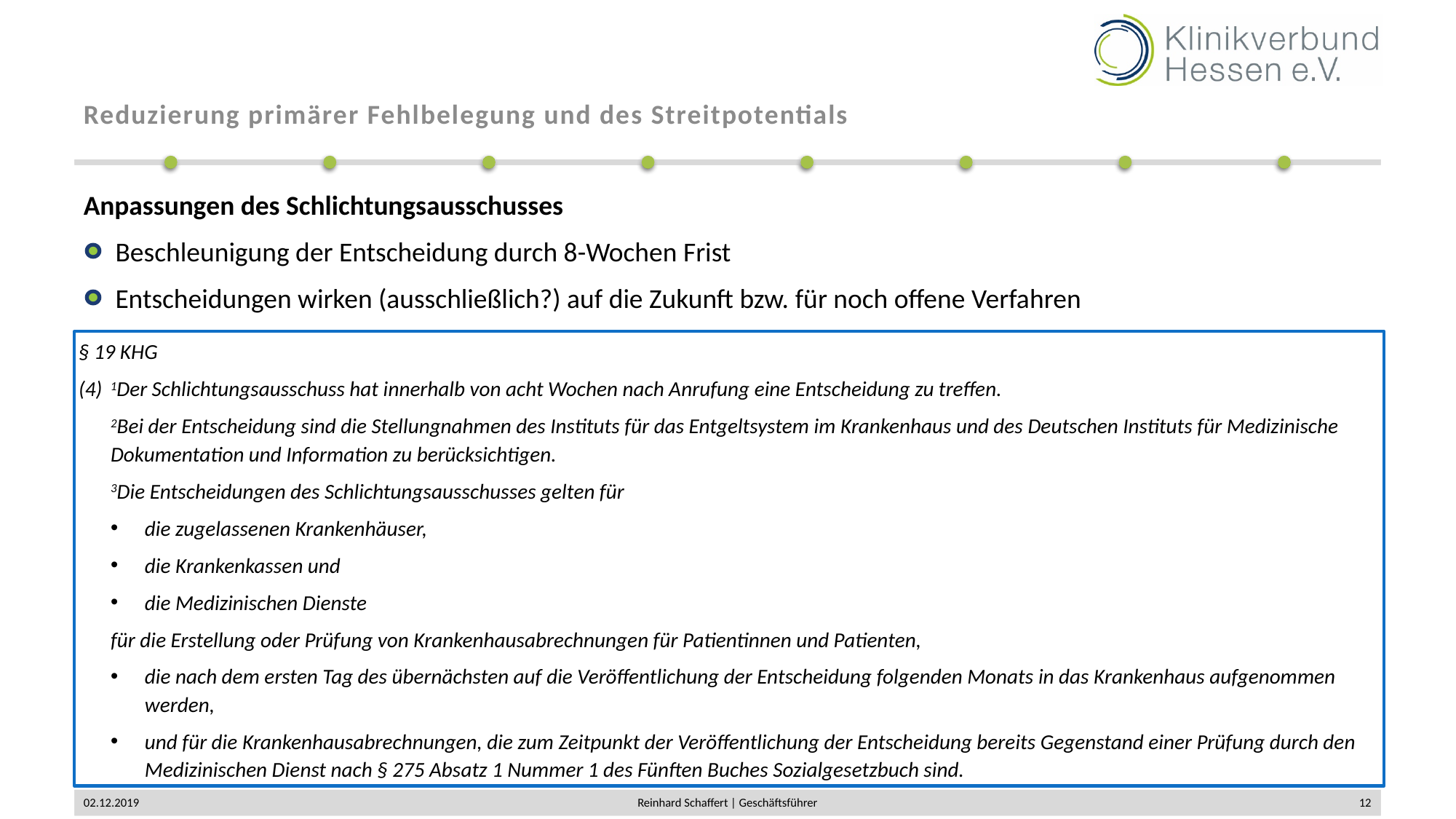

# Reduzierung primärer Fehlbelegung und des Streitpotentials
Anpassungen des Schlichtungsausschusses
Beschleunigung der Entscheidung durch 8-Wochen Frist
Entscheidungen wirken (ausschließlich?) auf die Zukunft bzw. für noch offene Verfahren
§ 19 KHG
1Der Schlichtungsausschuss hat innerhalb von acht Wochen nach Anrufung eine Entscheidung zu treffen.
2Bei der Entscheidung sind die Stellungnahmen des Instituts für das Entgeltsystem im Krankenhaus und des Deutschen Instituts für Medizinische Dokumentation und Information zu berücksichtigen.
3Die Entscheidungen des Schlichtungsausschusses gelten für
die zugelassenen Krankenhäuser,
die Krankenkassen und
die Medizinischen Dienste
für die Erstellung oder Prüfung von Krankenhausabrechnungen für Patientinnen und Patienten,
die nach dem ersten Tag des übernächsten auf die Veröffentlichung der Entscheidung folgenden Monats in das Krankenhaus aufgenommen werden,
und für die Krankenhausabrechnungen, die zum Zeitpunkt der Veröffentlichung der Entscheidung bereits Gegenstand einer Prüfung durch den Medizinischen Dienst nach § 275 Absatz 1 Nummer 1 des Fünften Buches Sozialgesetzbuch sind.
02.12.2019
Reinhard Schaffert | Geschäftsführer
12